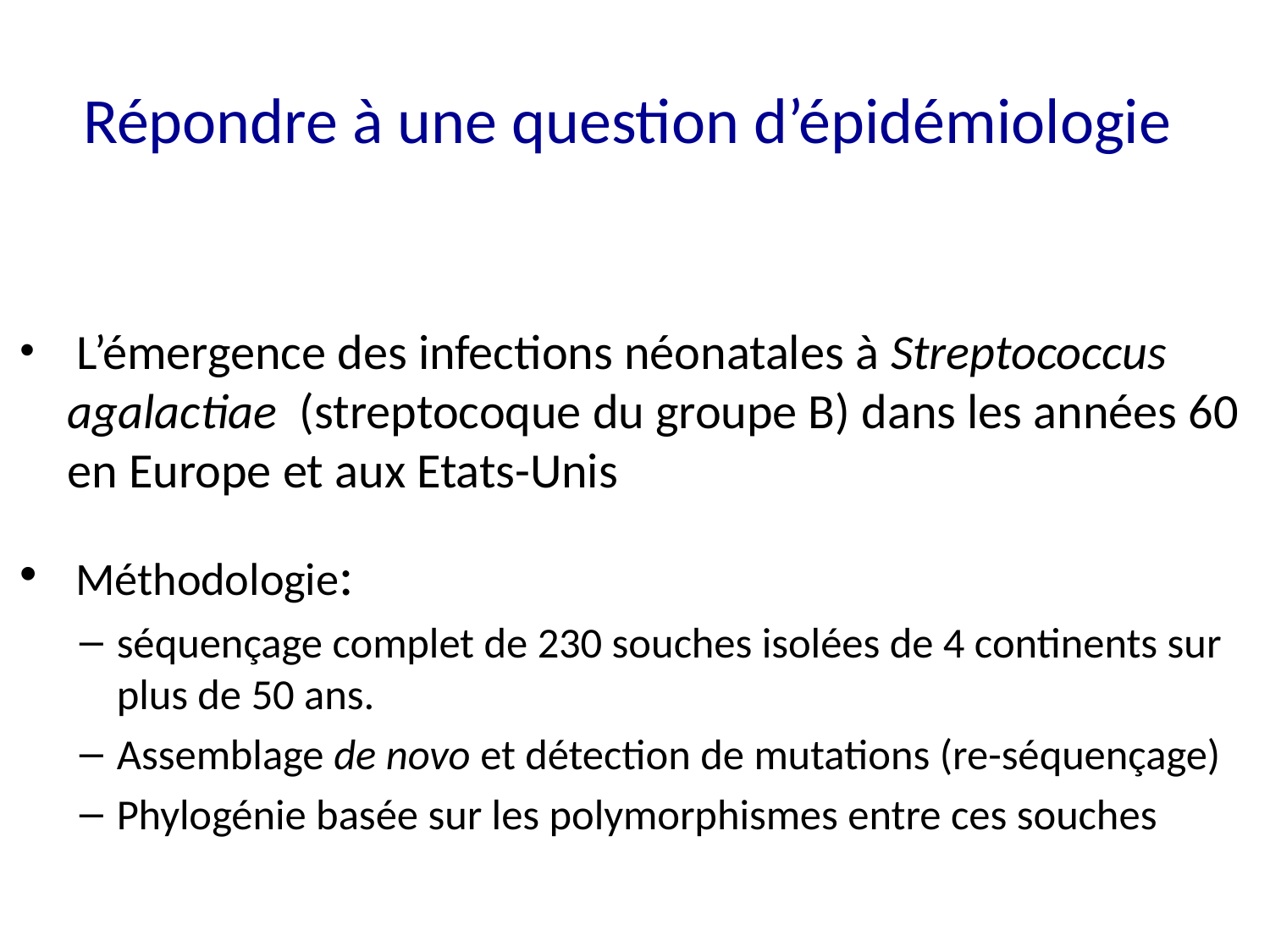

# Répondre à une question d’épidémiologie
 L’émergence des infections néonatales à Streptococcus agalactiae  (streptocoque du groupe B) dans les années 60 en Europe et aux Etats-Unis
 Méthodologie:
séquençage complet de 230 souches isolées de 4 continents sur plus de 50 ans.
Assemblage de novo et détection de mutations (re-séquençage)
Phylogénie basée sur les polymorphismes entre ces souches